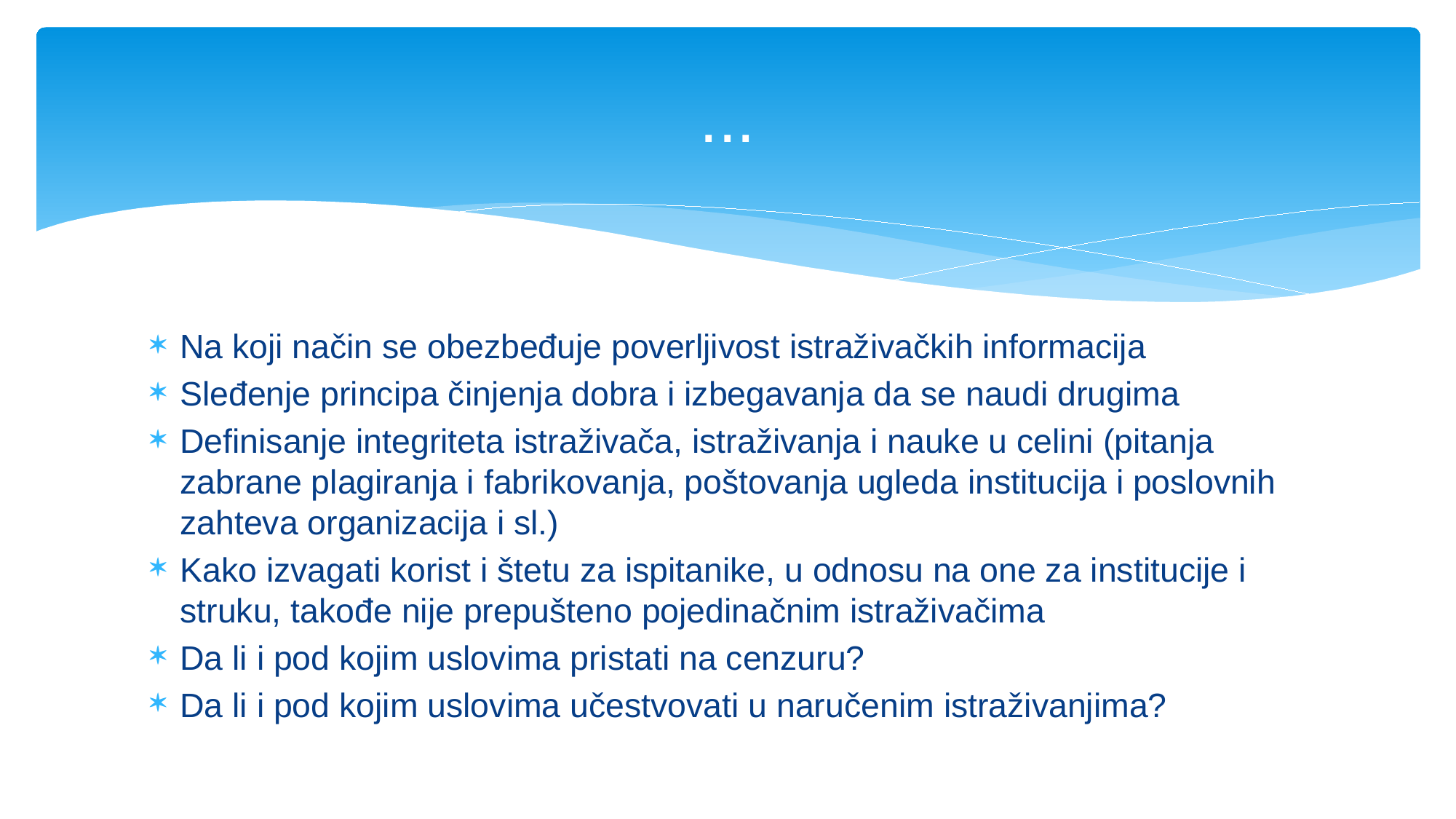

# ...
Na koji način se obezbeđuje poverljivost istraživačkih informacija
Sleđenje principa činjenja dobra i izbegavanja da se naudi drugima
Definisanje integriteta istraživača, istraživanja i nauke u celini (pitanja zabrane plagiranja i fabrikovanja, poštovanja ugleda institucija i poslovnih zahteva organizacija i sl.)
Kako izvagati korist i štetu za ispitanike, u odnosu na one za institucije i struku, takođe nije prepušteno pojedinačnim istraživačima
Da li i pod kojim uslovima pristati na cenzuru?
Da li i pod kojim uslovima učestvovati u naručenim istraživanjima?